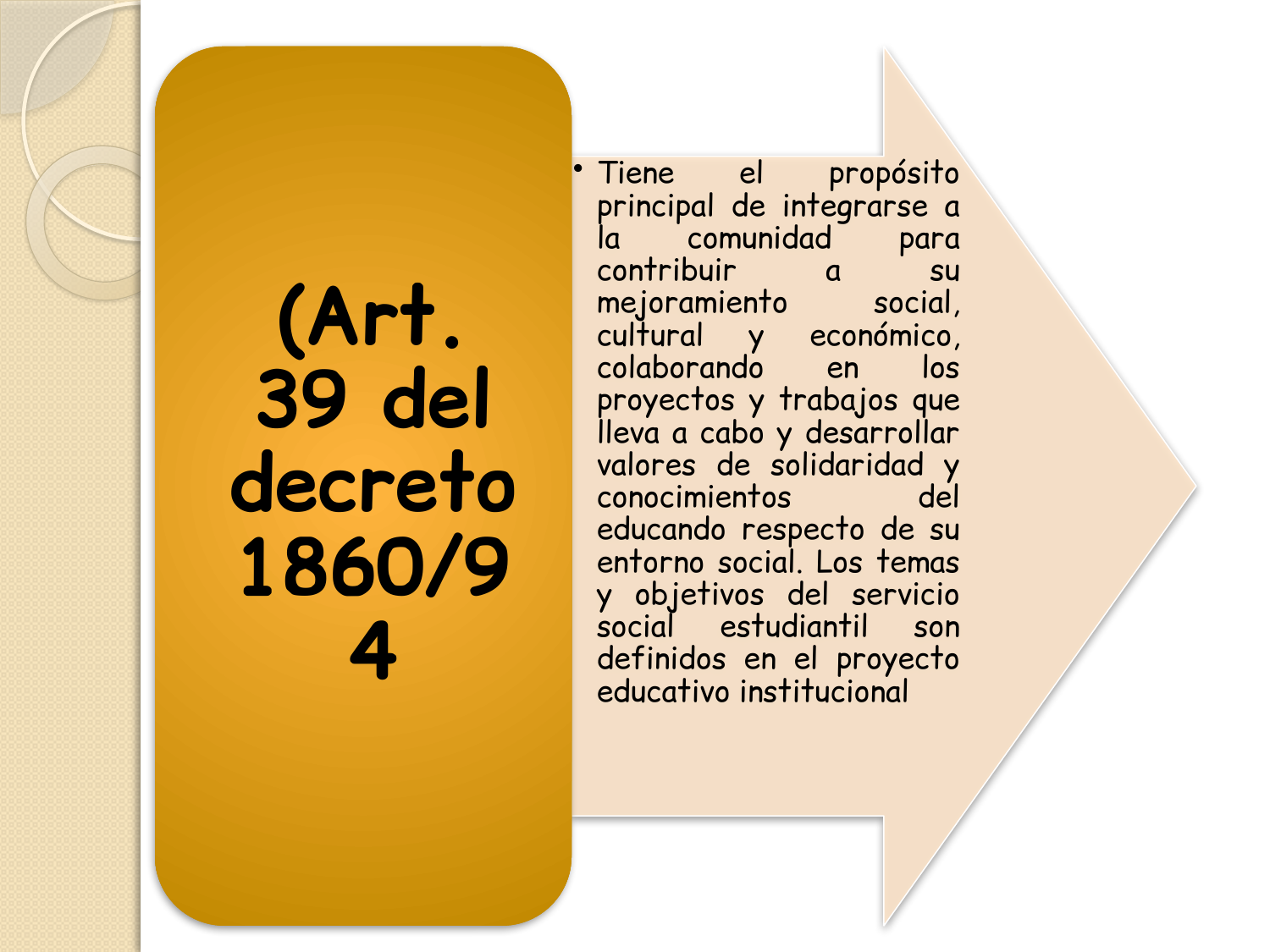

Tiene el propósito principal de integrarse a la comunidad para contribuir a su mejoramiento social, cultural y económico, colaborando en los proyectos y trabajos que lleva a cabo y desarrollar valores de solidaridad y conocimientos del educando respecto de su entorno social. Los temas y objetivos del servicio social estudiantil son definidos en el proyecto educativo institucional
(Art. 39 del decreto 1860/94